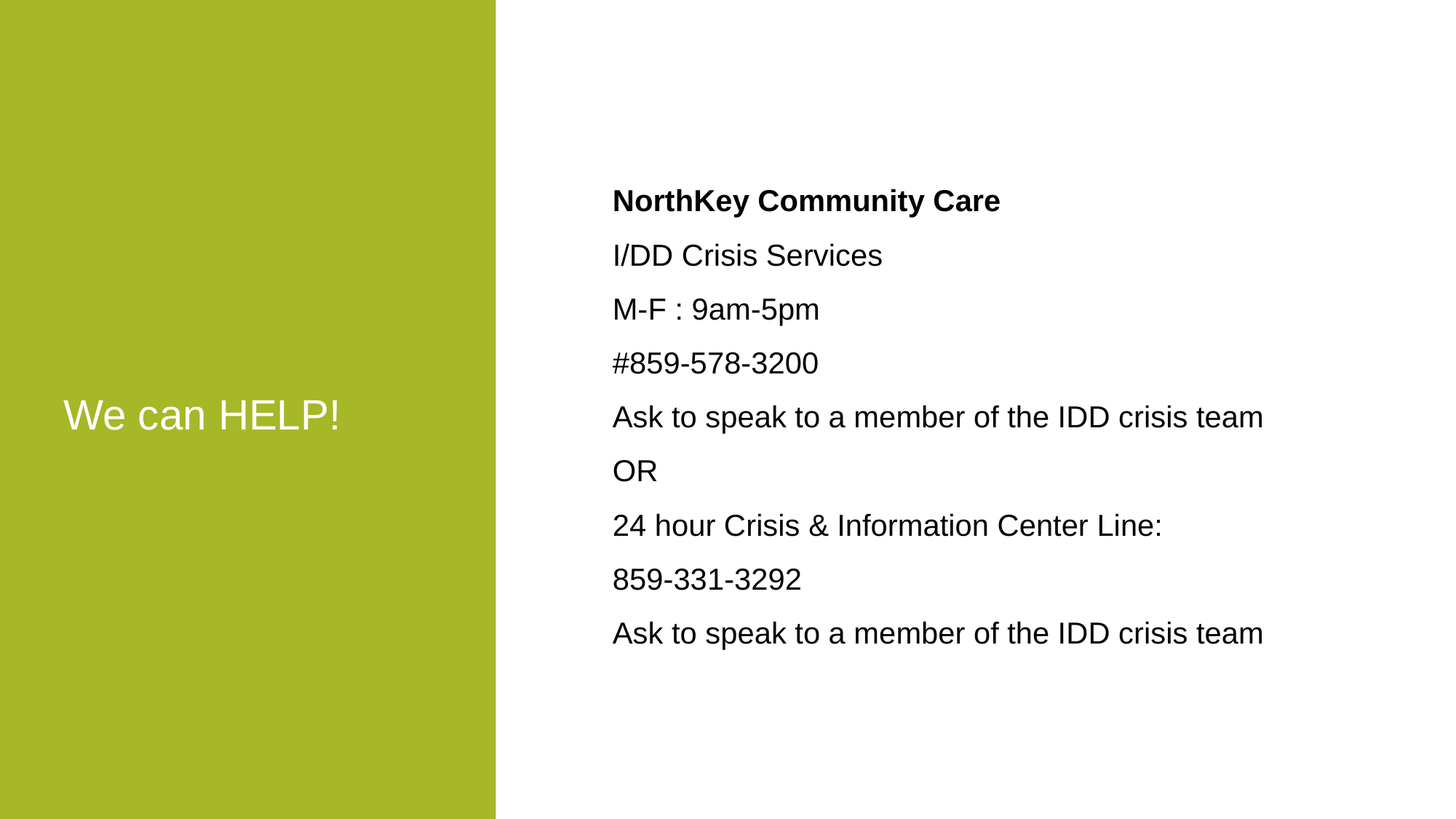

# We can HELP!

NorthKey Community Care
I/DD Crisis Services
M-F : 9am-5pm
#859-578-3200
Ask to speak to a member of the IDD crisis team
OR
24 hour Crisis & Information Center Line:
859-331-3292
Ask to speak to a member of the IDD crisis team